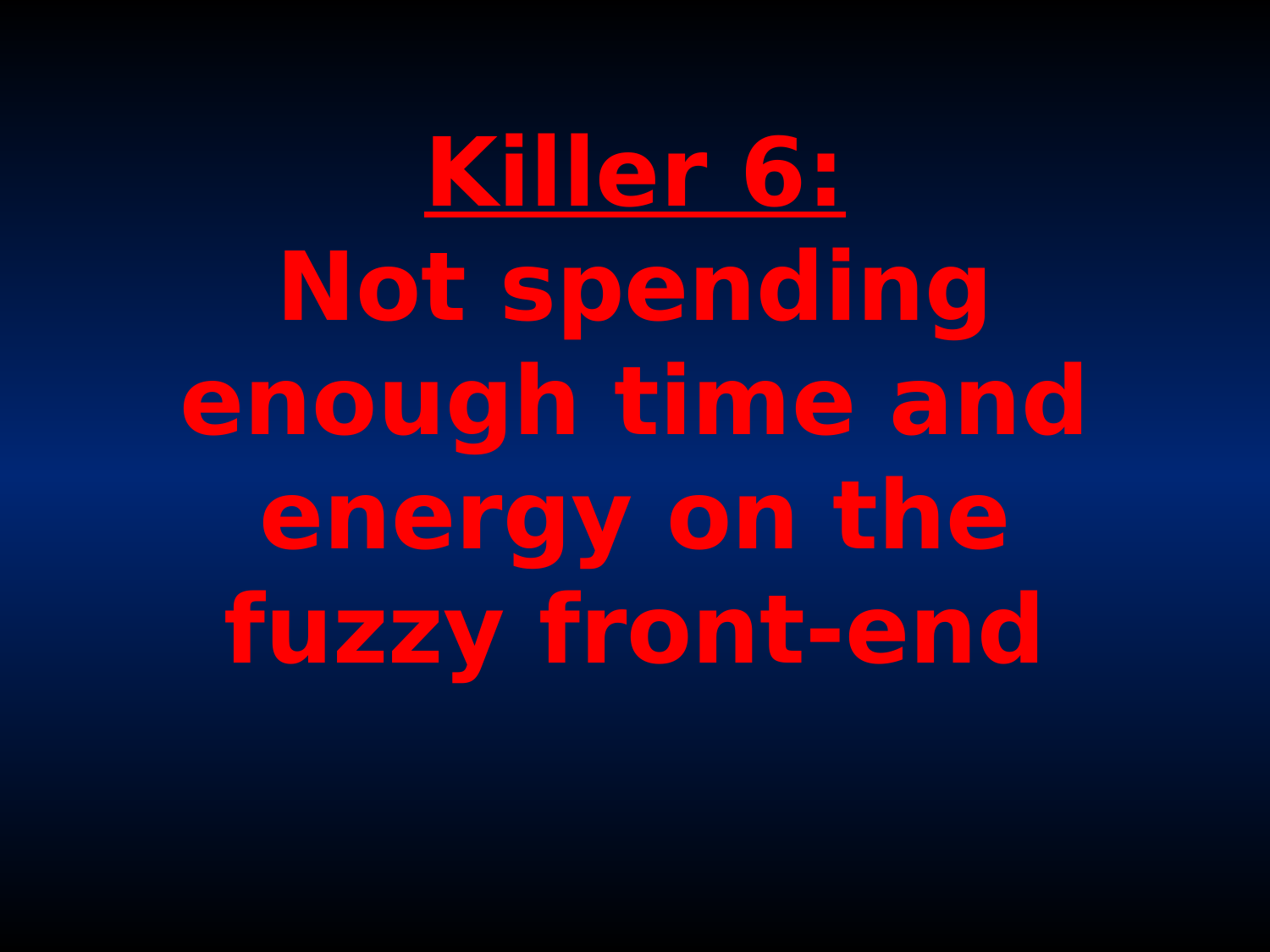

# Killer 6: Not spending enough time and energy on the fuzzy front-end